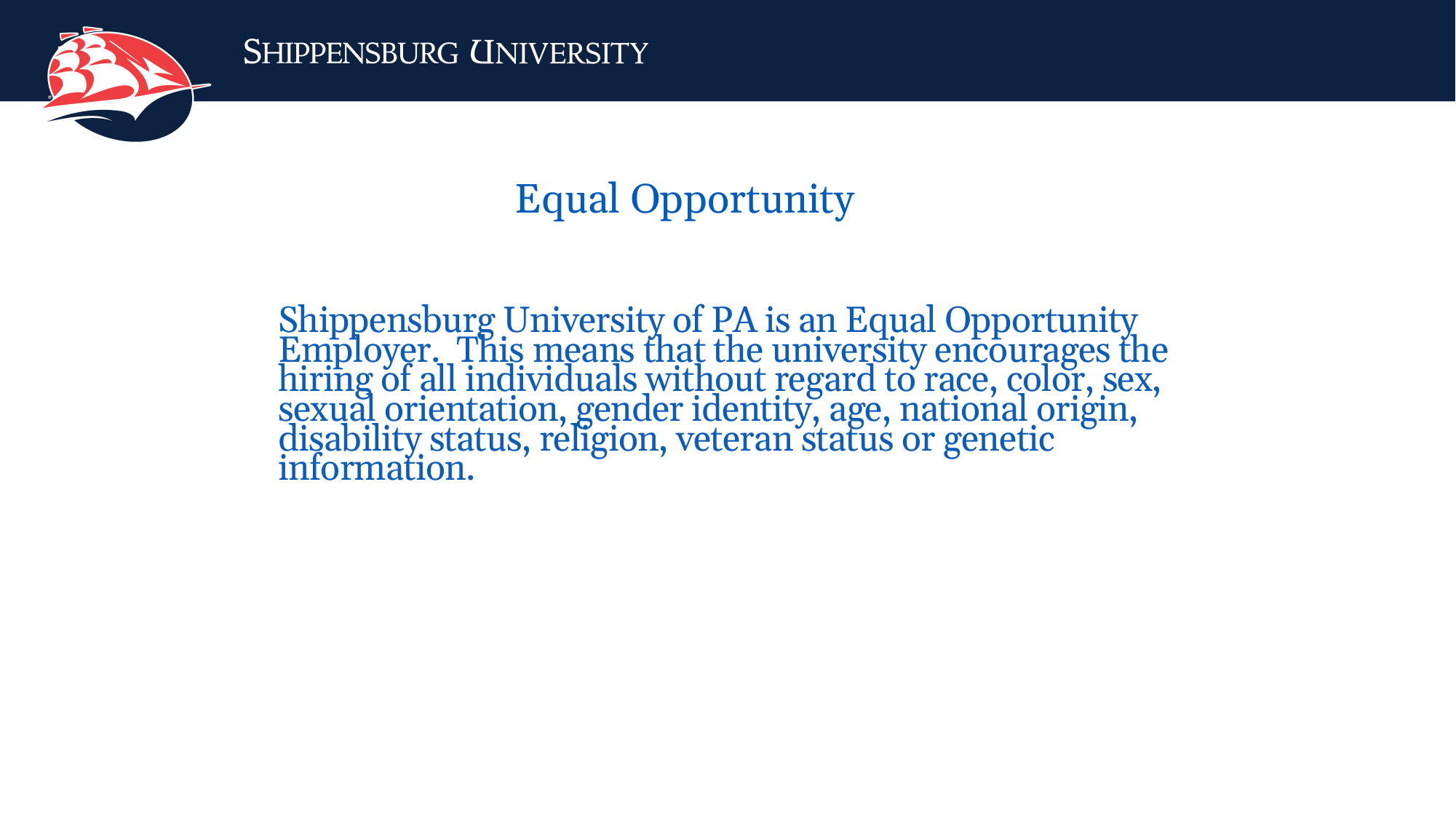

# Equal Opportunity

Shippensburg University of PA is an Equal Opportunity Employer.  This means that the university encourages the hiring of all individuals without regard to race, color, sex, sexual orientation, gender identity, age, national origin, disability status, religion, veteran status or genetic information.